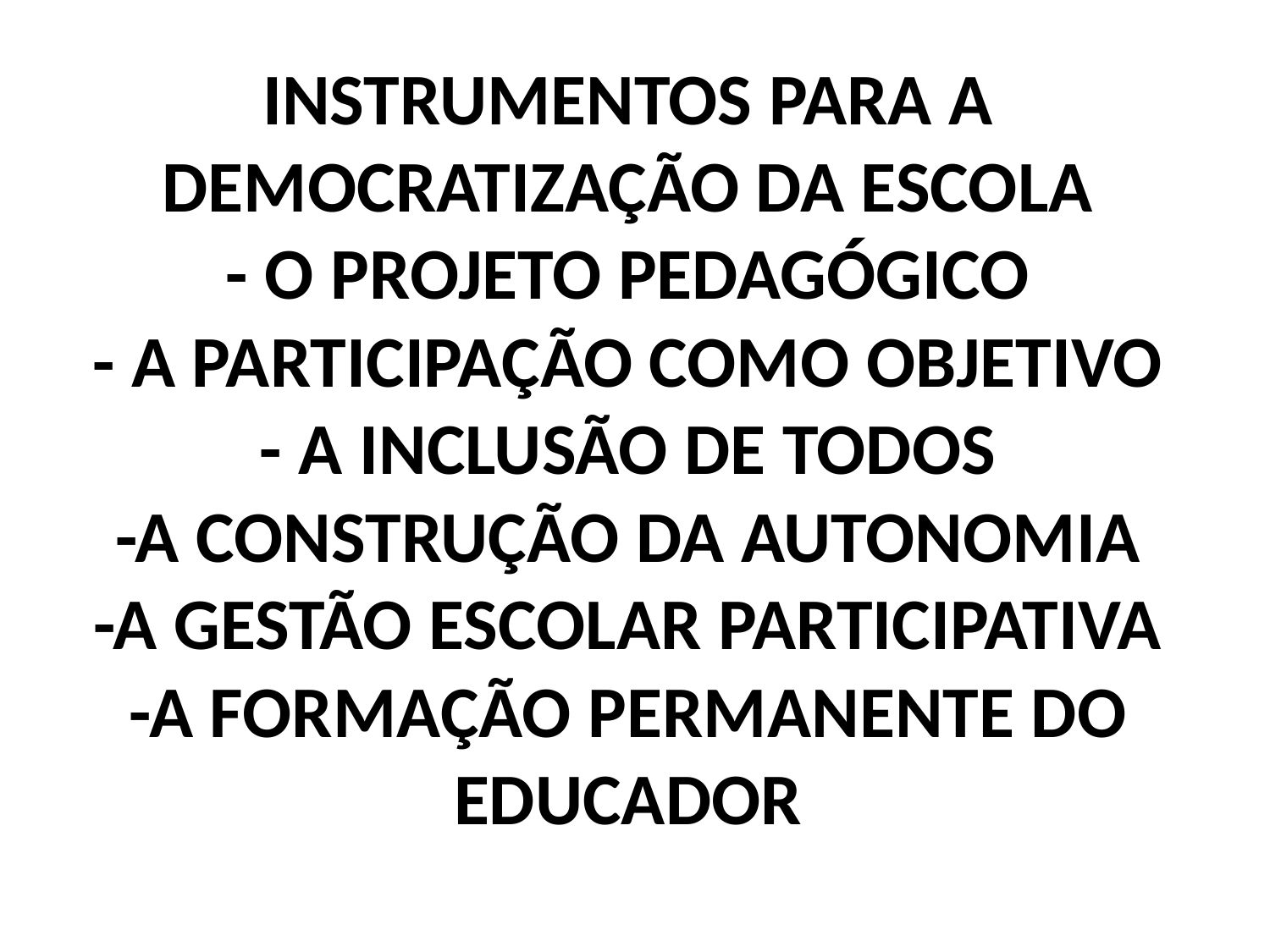

# INSTRUMENTOS PARA A DEMOCRATIZAÇÃO DA ESCOLA - O PROJETO PEDAGÓGICO - A PARTICIPAÇÃO COMO OBJETIVO - A INCLUSÃO DE TODOS -A CONSTRUÇÃO DA AUTONOMIA -A GESTÃO ESCOLAR PARTICIPATIVA -A FORMAÇÃO PERMANENTE DO EDUCADOR